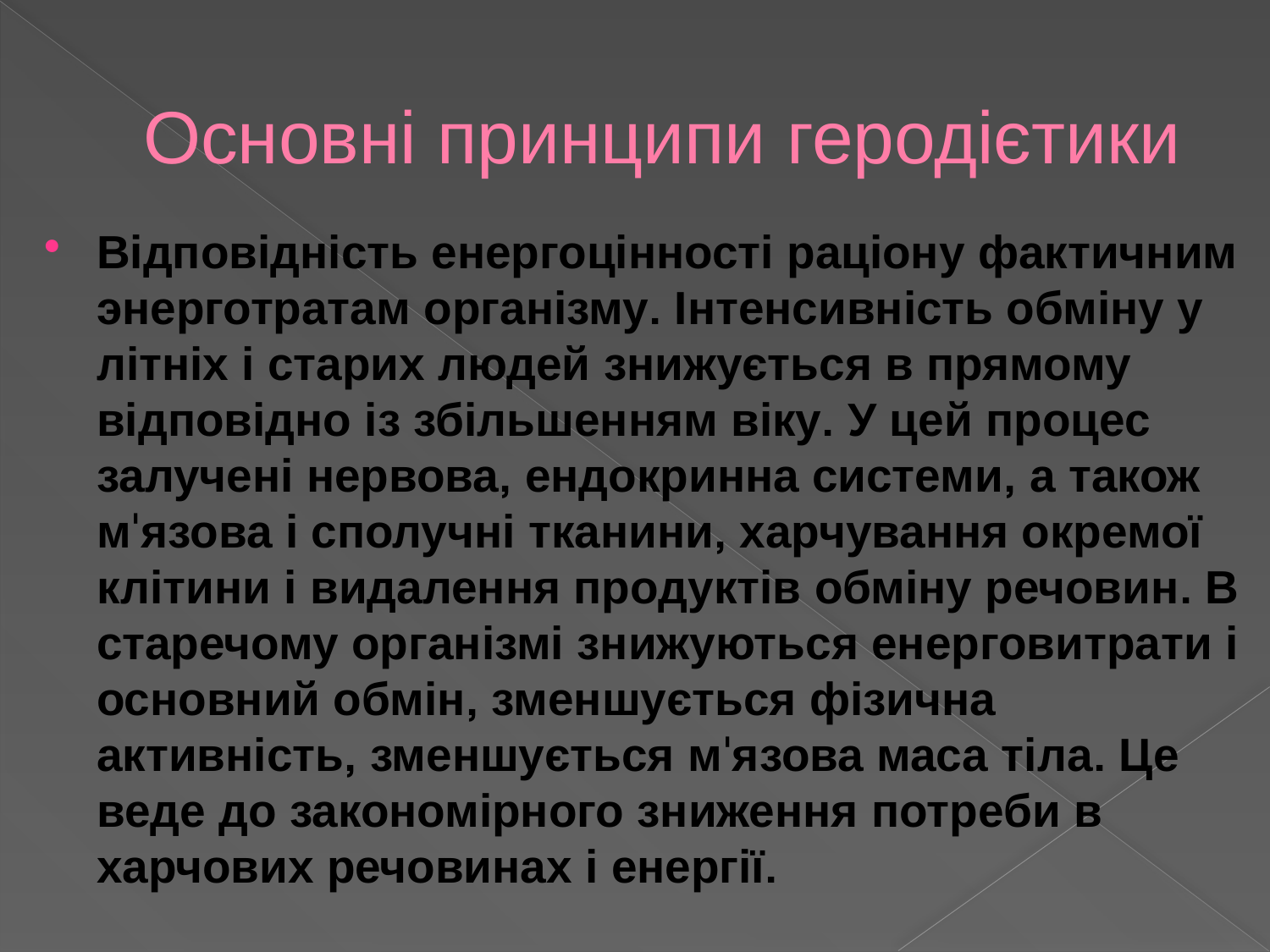

# Основні принципи геродієтики
Відповідність енергоцінності раціону фактичним энерготратам організму. Інтенсивність обміну у літніх і старих людей знижується в прямому відповідно із збільшенням віку. У цей процес залучені нервова, ендокринна системи, а також м'язова і сполучні тканини, харчування окремої клітини і видалення продуктів обміну речовин. В старечому організмі знижуються енерговитрати і основний обмін, зменшується фізична активність, зменшується м'язова маса тіла. Це веде до закономірного зниження потреби в харчових речовинах і енергії.